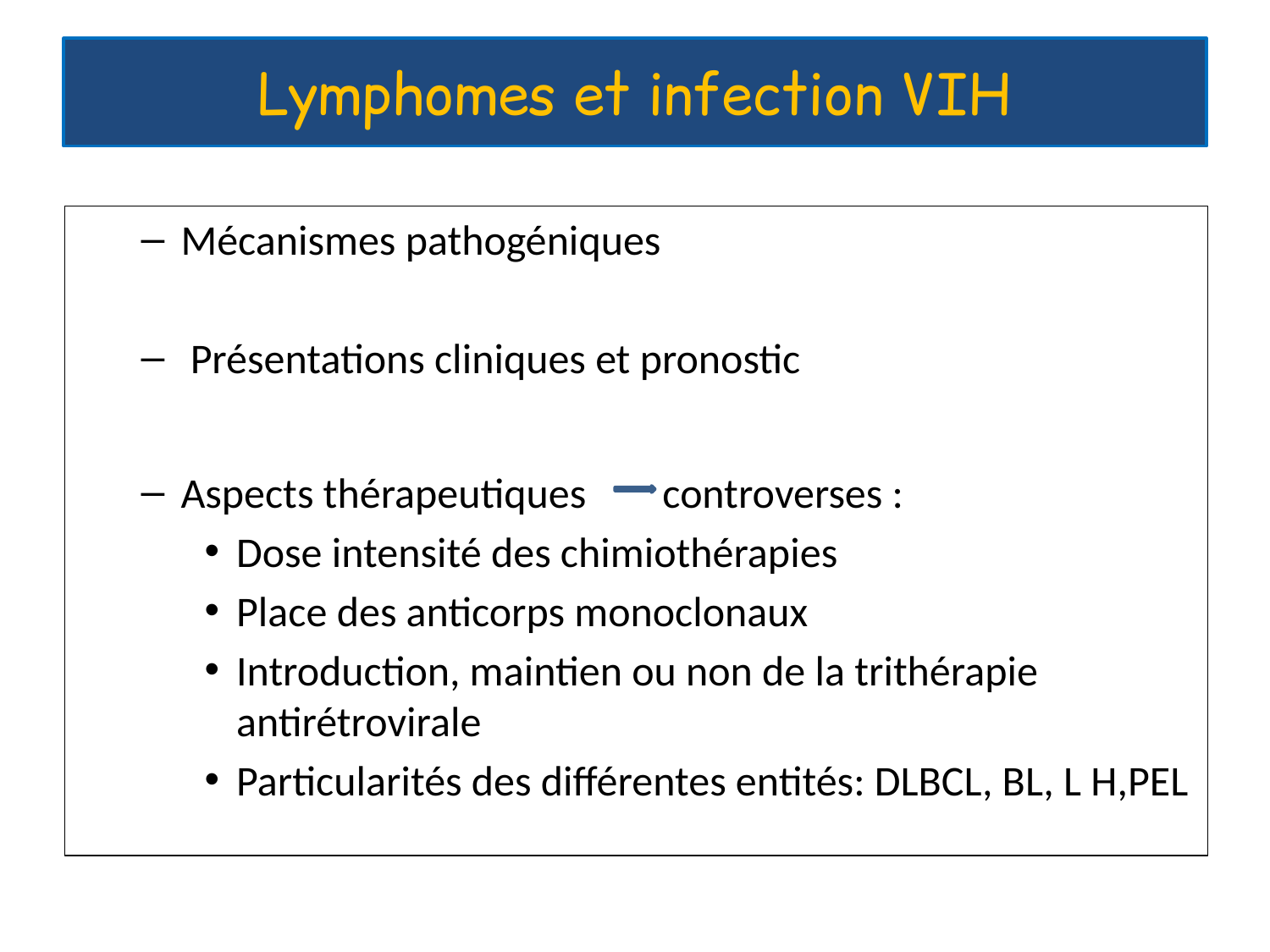

# Lymphomes et infection VIH
Mécanismes pathogéniques

 Présentations cliniques et pronostic

Aspects thérapeutiques        controverses :
Dose intensité des chimiothérapies
Place des anticorps monoclonaux
Introduction, maintien ou non de la trithérapie antirétrovirale
Particularités des différentes entités: DLBCL, BL, L H,PEL